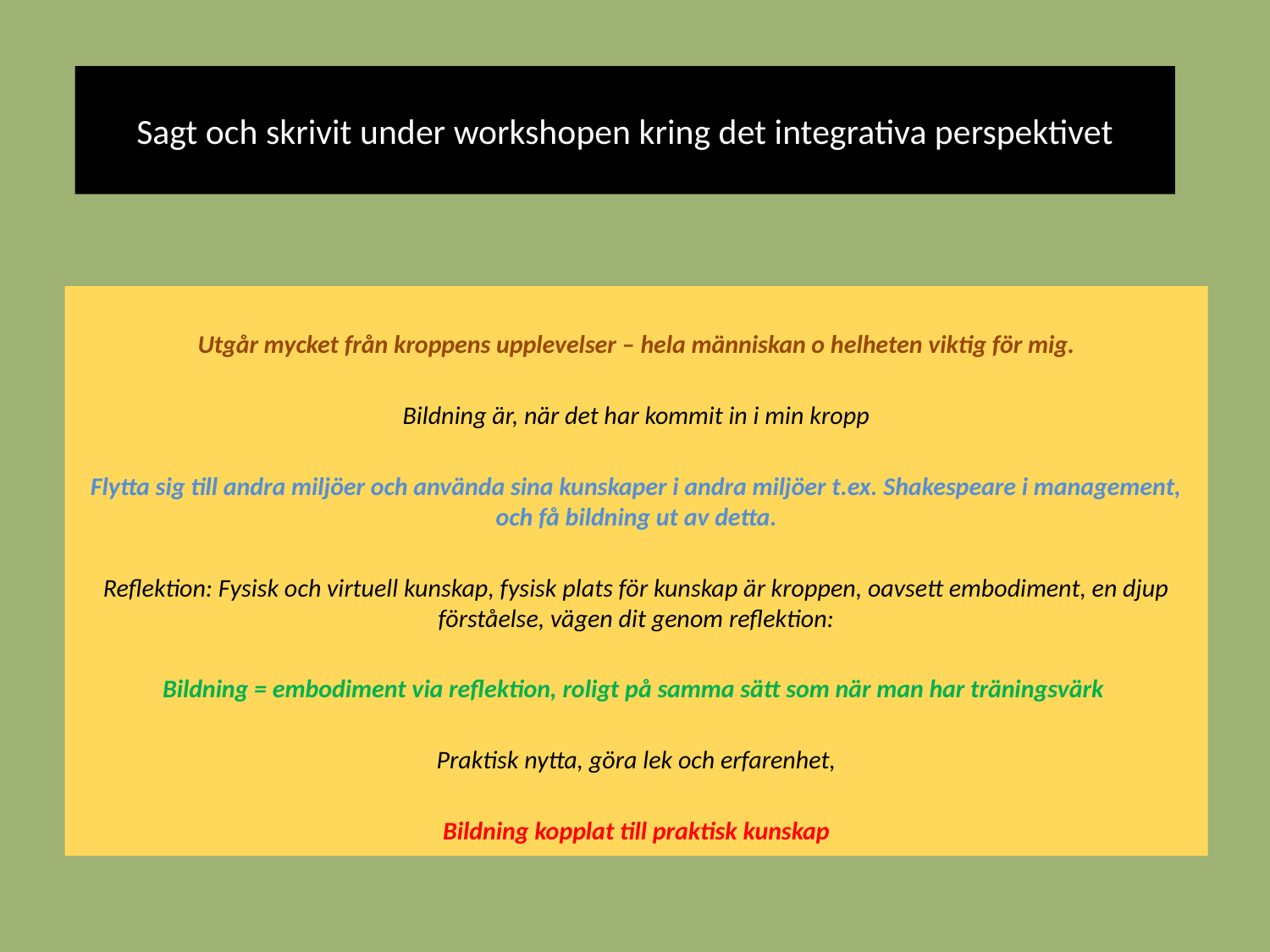

# Sagt och skrivit under workshopen kring det integrativa perspektivet

Utgår mycket från kroppens upplevelser – hela människan o helheten viktig för mig.

Bildning är, när det har kommit in i min kropp

Flytta sig till andra miljöer och använda sina kunskaper i andra miljöer t.ex. Shakespeare i management, och få bildning ut av detta.

Reflektion: Fysisk och virtuell kunskap, fysisk plats för kunskap är kroppen, oavsett embodiment, en djup förståelse, vägen dit genom reflektion:

Bildning = embodiment via reflektion, roligt på samma sätt som när man har träningsvärk

Praktisk nytta, göra lek och erfarenhet,

Bildning kopplat till praktisk kunskap